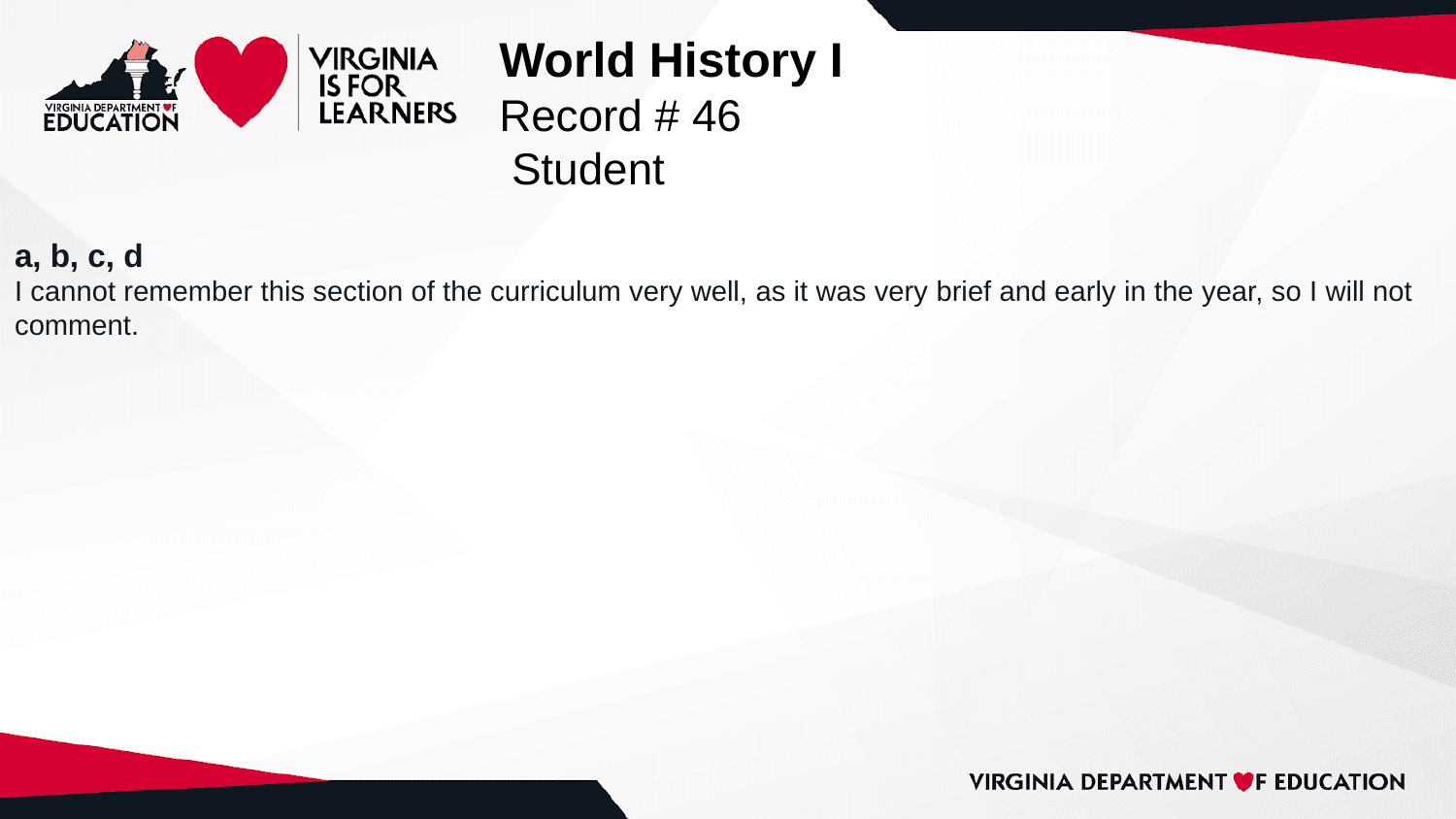

# World History I
Record # 46
 Student

a, b, c, d
I cannot remember this section of the curriculum very well, as it was very brief and early in the year, so I will not comment.